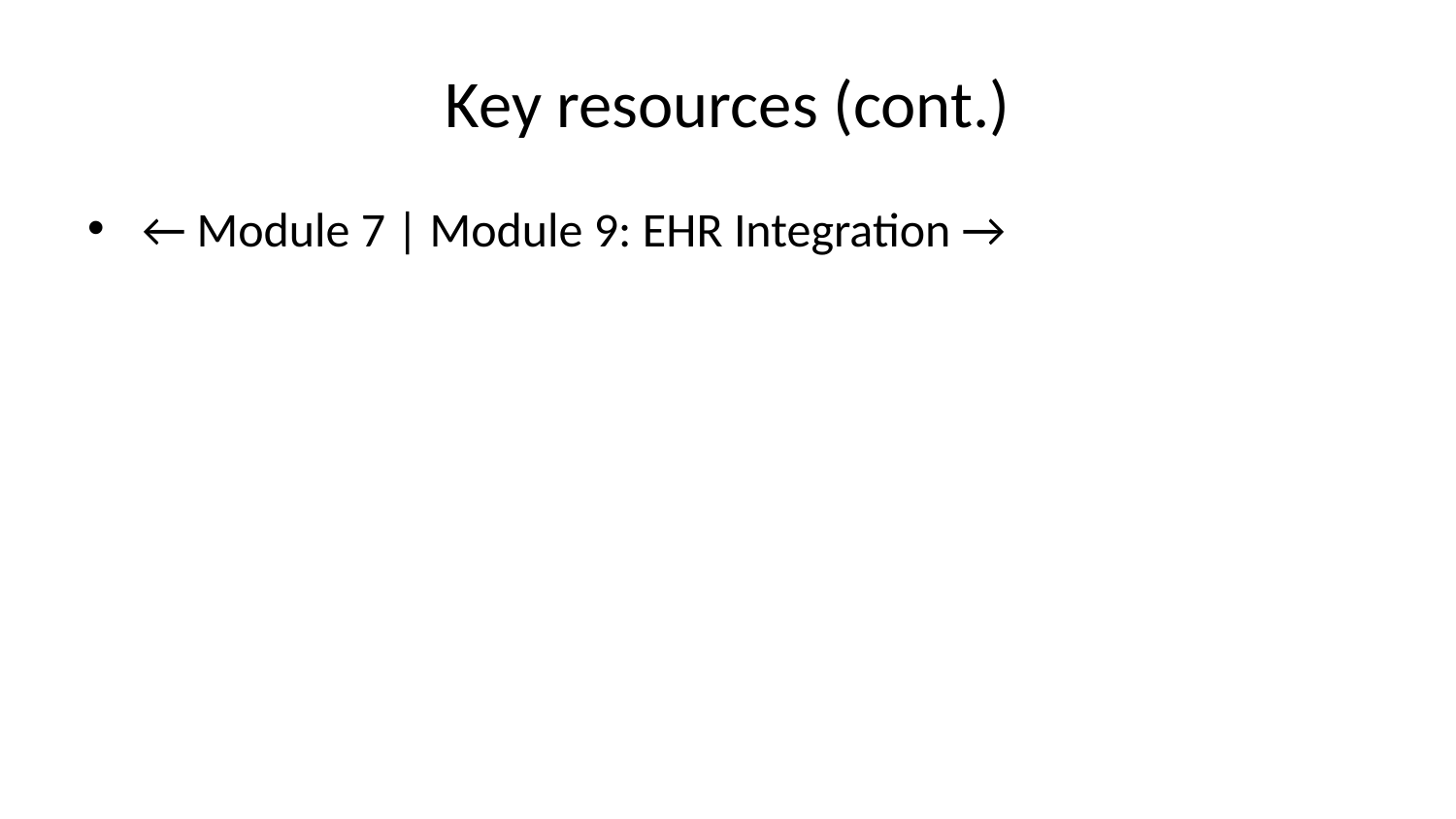

# Key resources (cont.)
← Module 7 | Module 9: EHR Integration →